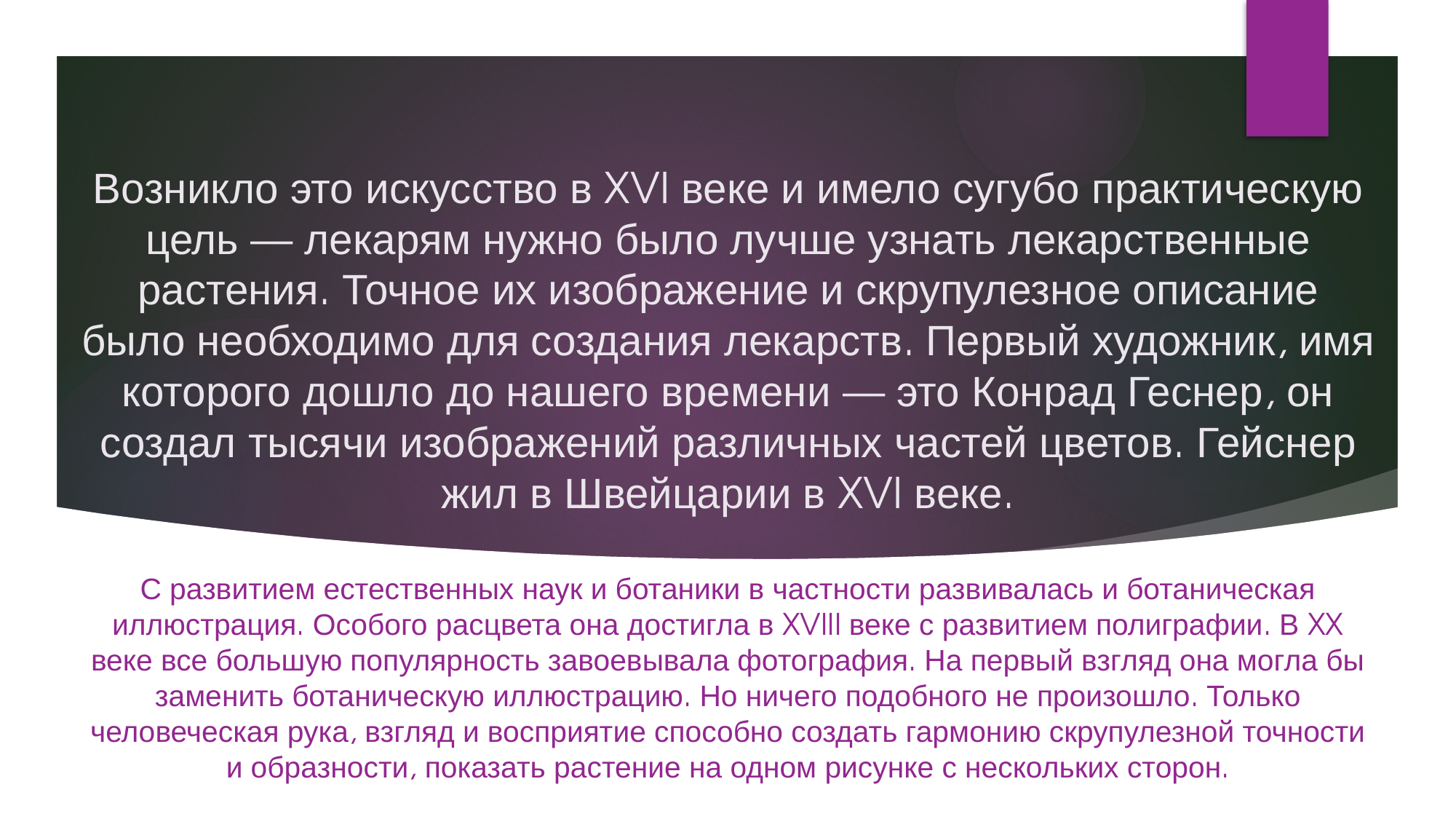

# Возникло это искусство в XVI веке и имело сугубо практическую цель — лекарям нужно было лучше узнать лекарственные растения. Точное их изображение и скрупулезное описание было необходимо для создания лекарств. Первый художник, имя которого дошло до нашего времени — это Конрад Геснер, он создал тысячи изображений различных частей цветов. Гейснер жил в Швейцарии в XVI веке.
С развитием естественных наук и ботаники в частности развивалась и ботаническая иллюстрация. Особого расцвета она достигла в XVIII веке с развитием полиграфии. В XX веке все большую популярность завоевывала фотография. На первый взгляд она могла бы заменить ботаническую иллюстрацию. Но ничего подобного не произошло. Только человеческая рука, взгляд и восприятие способно создать гармонию скрупулезной точности и образности, показать растение на одном рисунке с нескольких сторон.